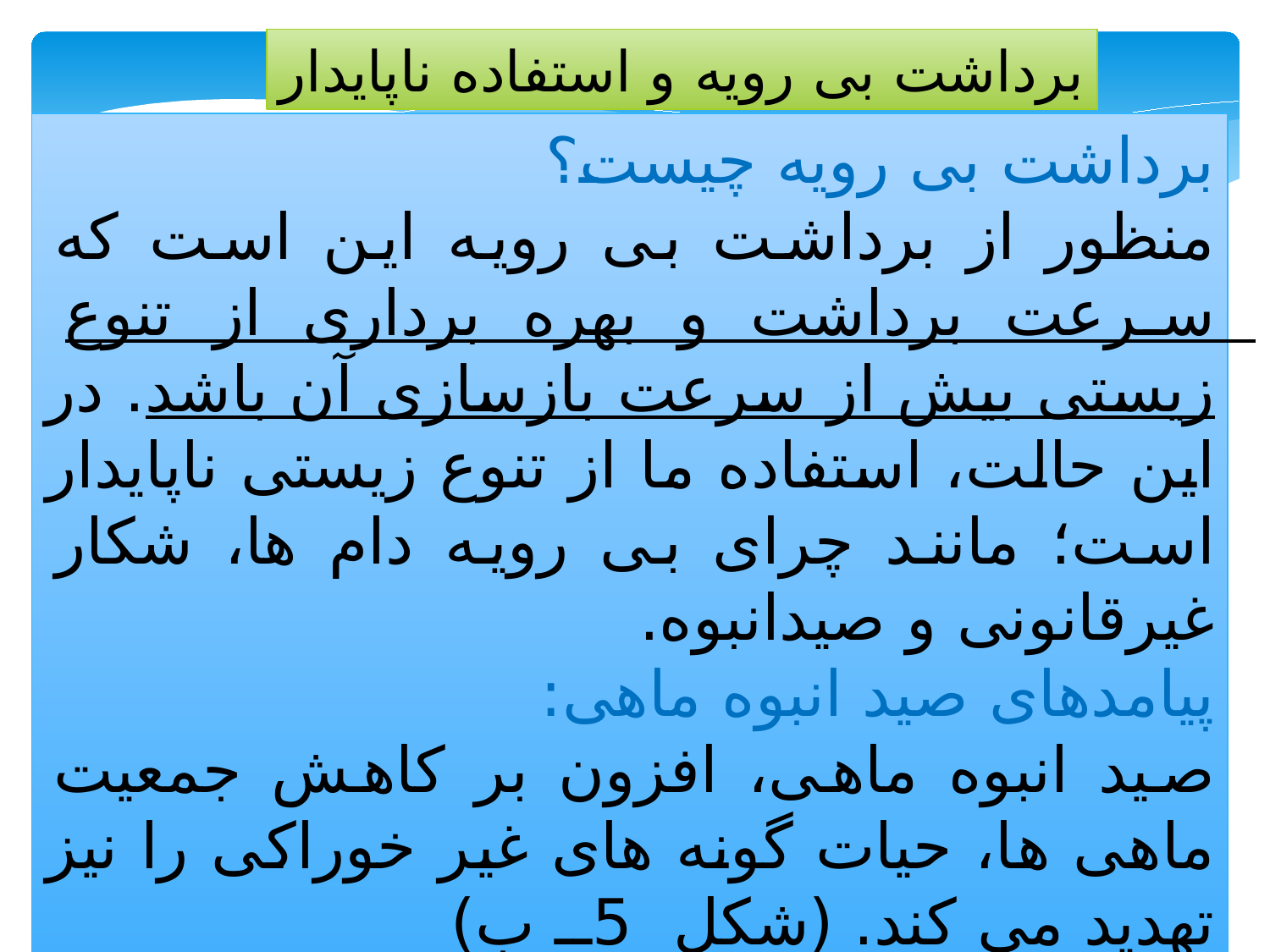

برداشت بی رویه و استفاده ناپایدار
برداشت بی رویه چیست؟
منظور از برداشت بی رویه این است که سرعت برداشت و بهره برداری از تنوع زیستی بیش از سرعت بازسازی آن باشد. در این حالت، استفاده ما از تنوع زیستی ناپایدار است؛ مانند چرای بی رویه دام ها، شکار غیرقانونی و صیدانبوه.
پیامدهای صید انبوه ماهی:
صید انبوه ماهی، افزون بر کاهش جمعیت ماهی ها، حیات گونه های غیر خوراکی را نیز تهدید می کند. (شکل  5ــ ب)